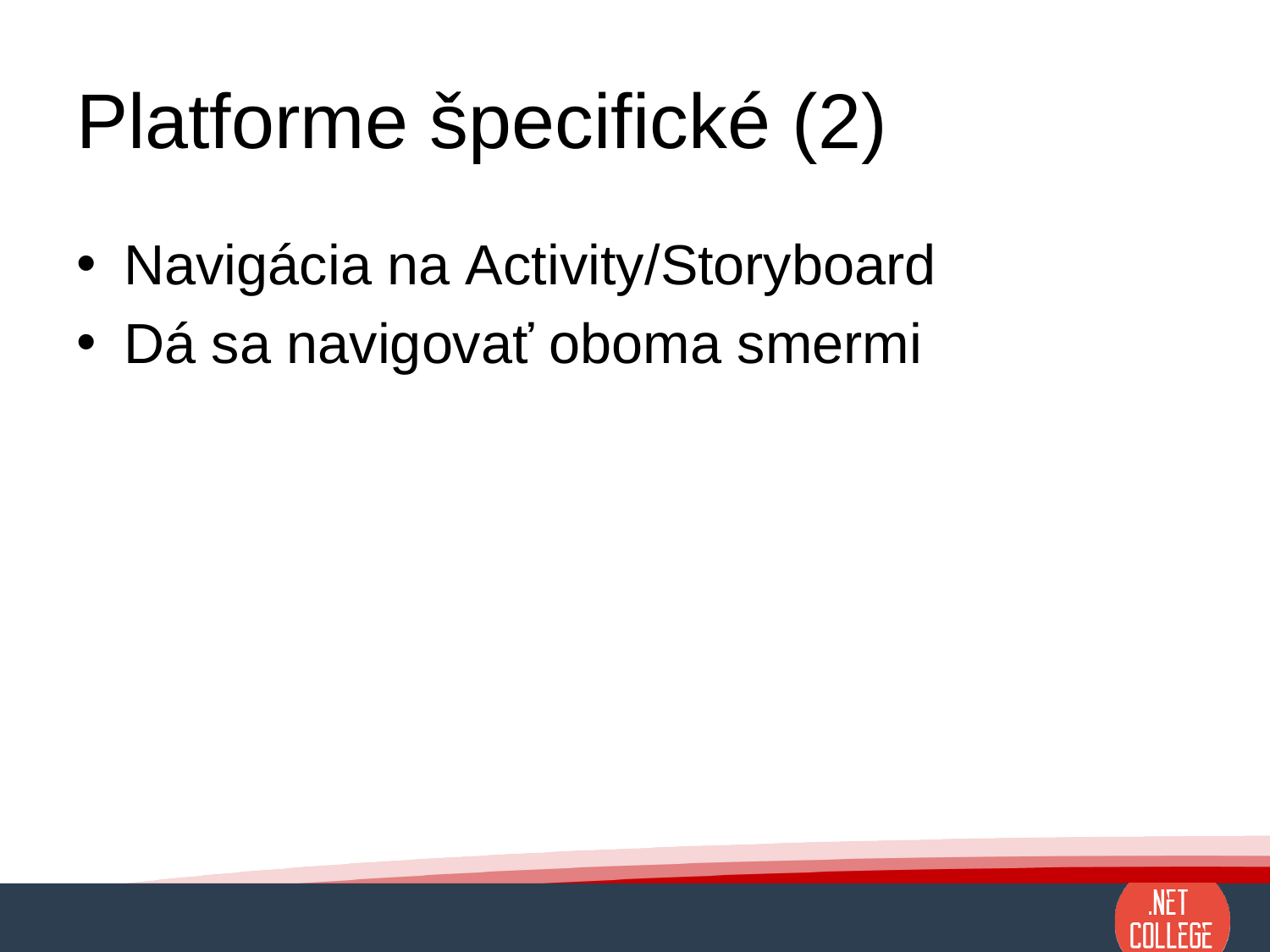

# Platforme špecifické (2)
Navigácia na Activity/Storyboard
Dá sa navigovať oboma smermi